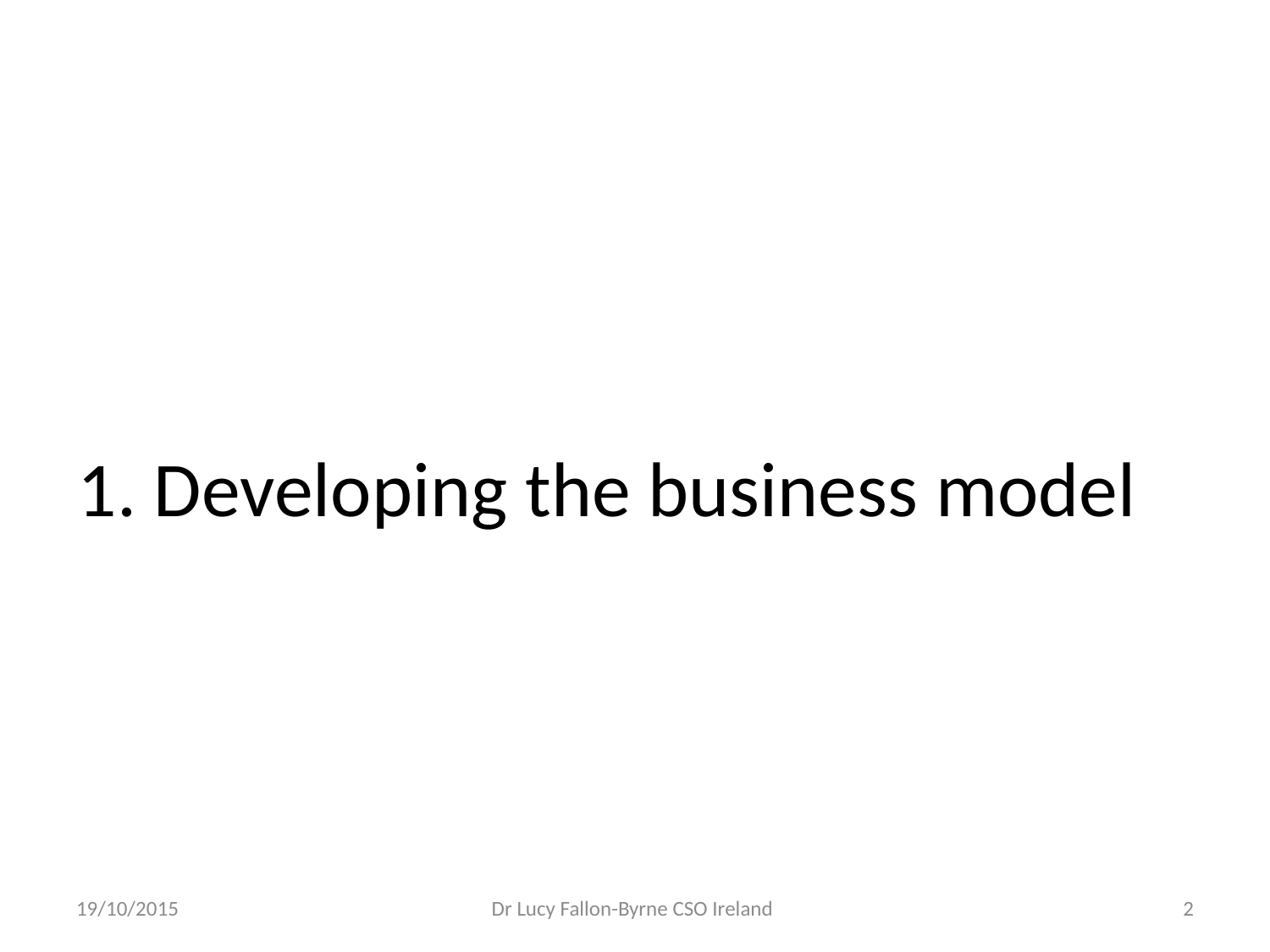

# 1. Developing the business model
19/10/2015
Dr Lucy Fallon-Byrne CSO Ireland
2